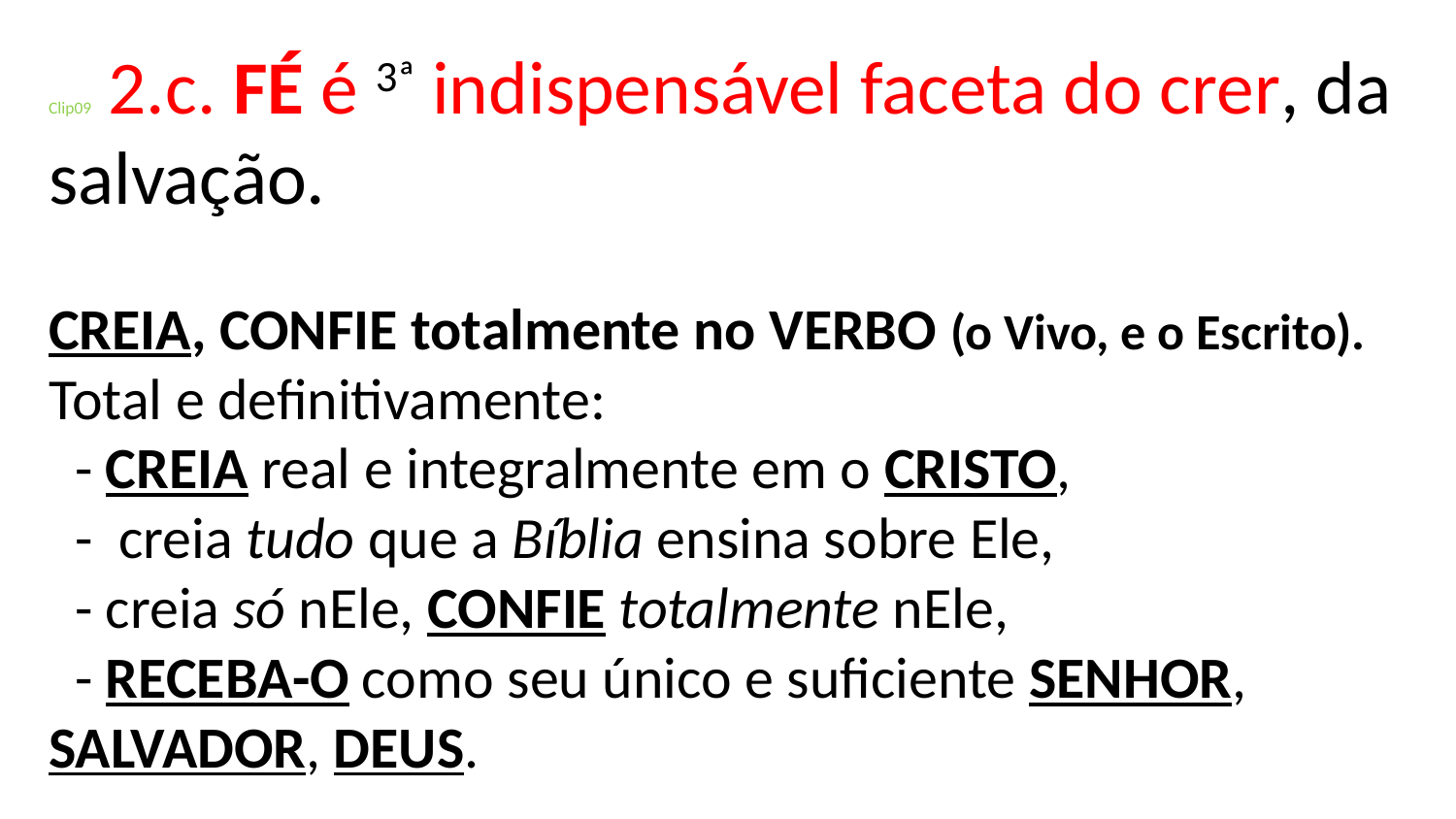

# Clip09 2.c. FÉ é 3ª indispensável faceta do crer, da salvação. CREIA, CONFIE totalmente no VERBO (o Vivo, e o Escrito). Total e definitivamente: - CREIA real e integralmente em o CRISTO, -  creia tudo que a Bíblia ensina sobre Ele, - creia só nEle, CONFIE totalmente nEle, - RECEBA-O como seu único e suficiente SENHOR, SALVADOR, DEUS.